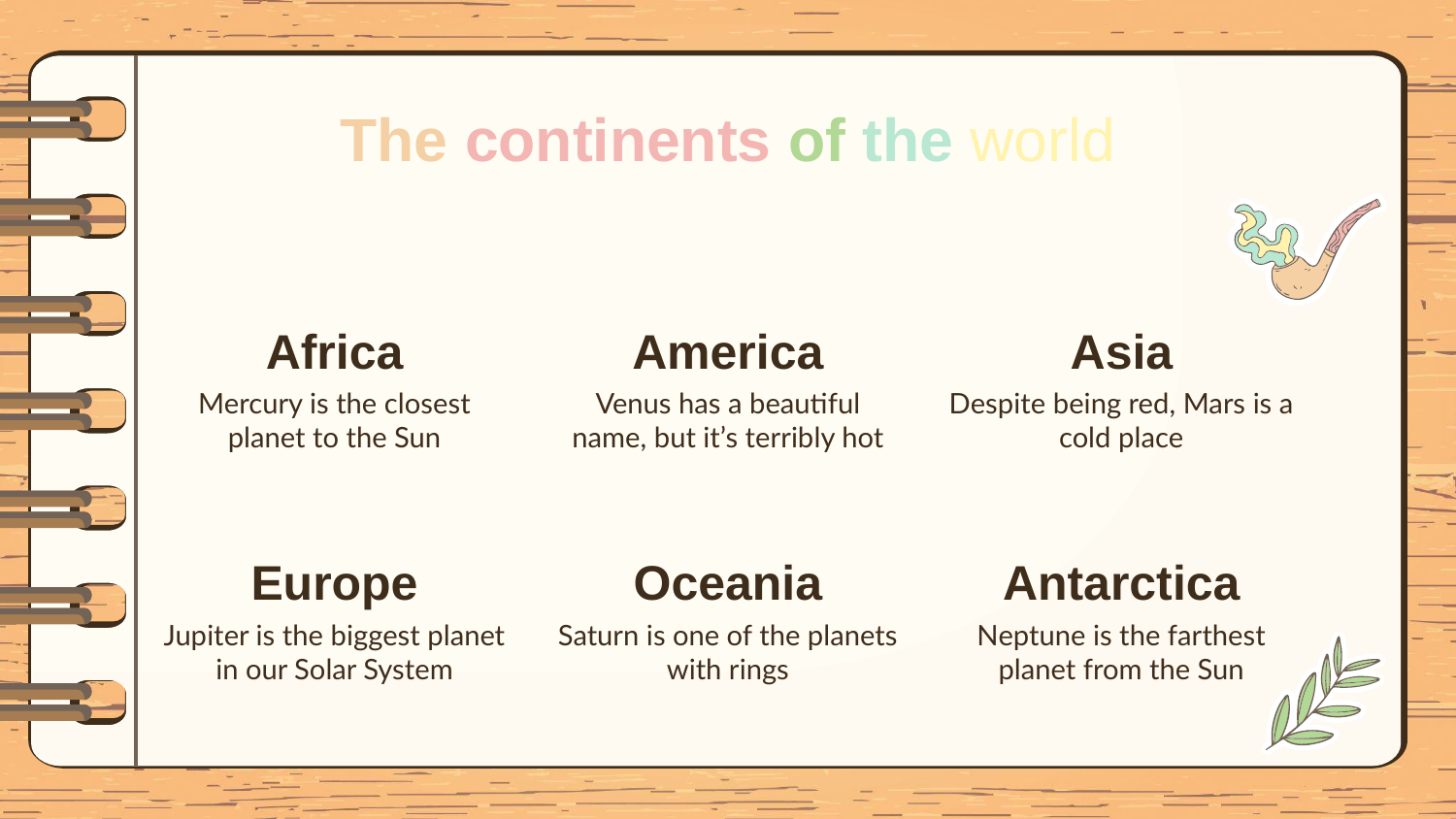

# The continents of the world

Africa
America
Asia
Mercury is the closest planet to the Sun
Venus has a beautiful name, but it’s terribly hot
Despite being red, Mars is a cold place
Europe
Oceania
Antarctica
Jupiter is the biggest planet in our Solar System
Saturn is one of the planets with rings
Neptune is the farthest planet from the Sun